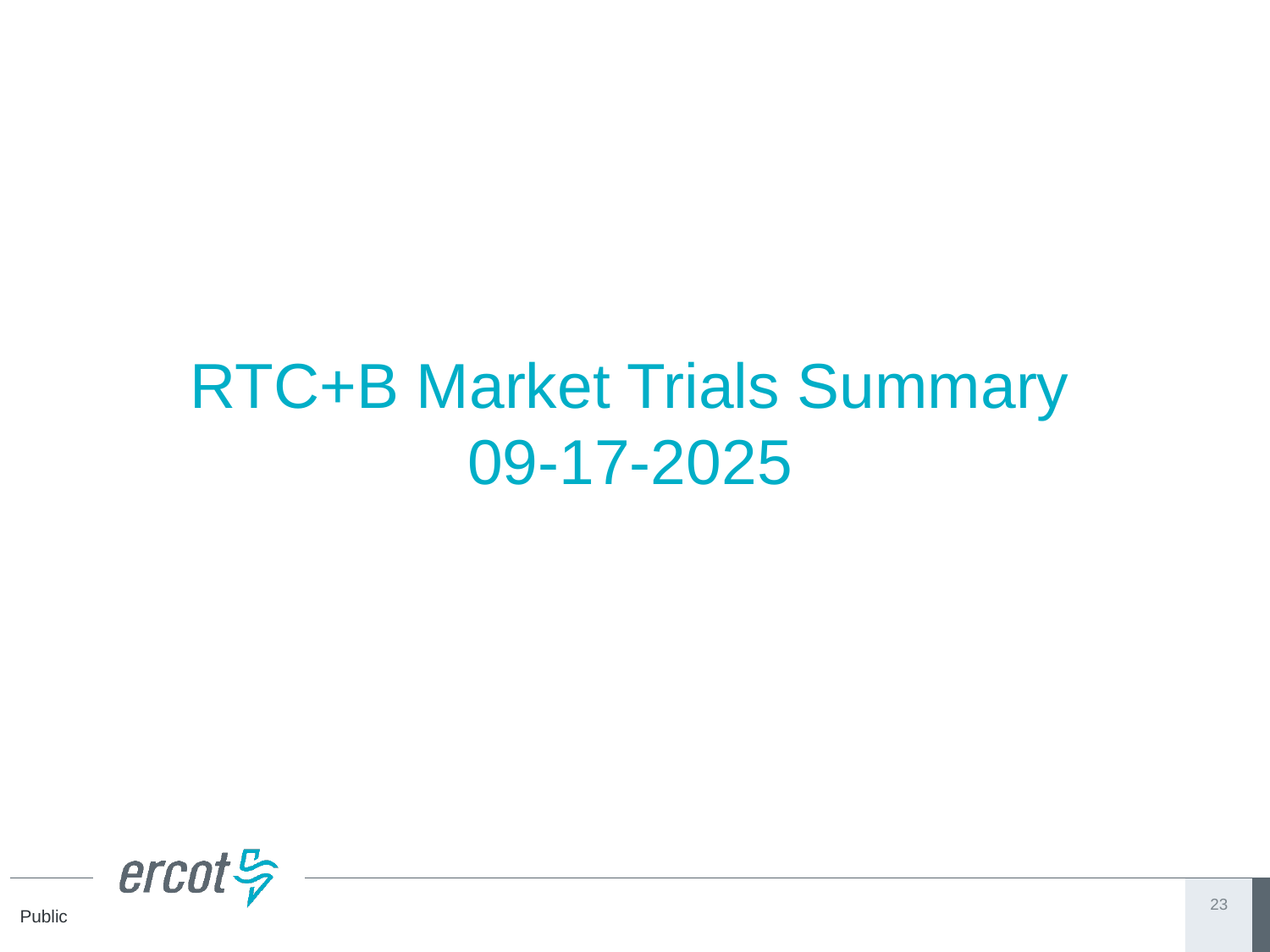

# RTC+B Market Trials Summary 09-17-2025
23